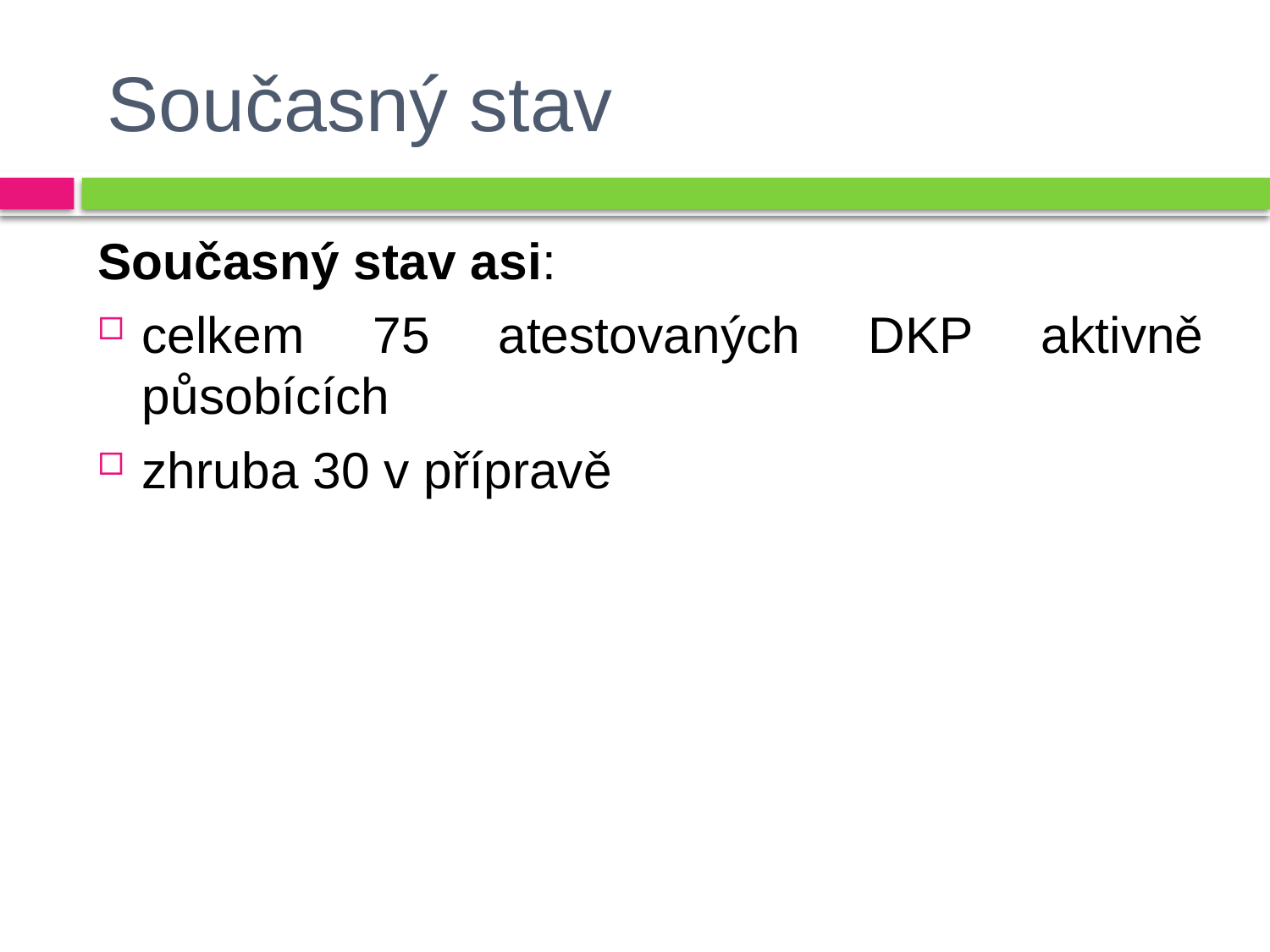

# Současný stav
Současný stav asi:
celkem 75 atestovaných DKP aktivně působících
zhruba 30 v přípravě